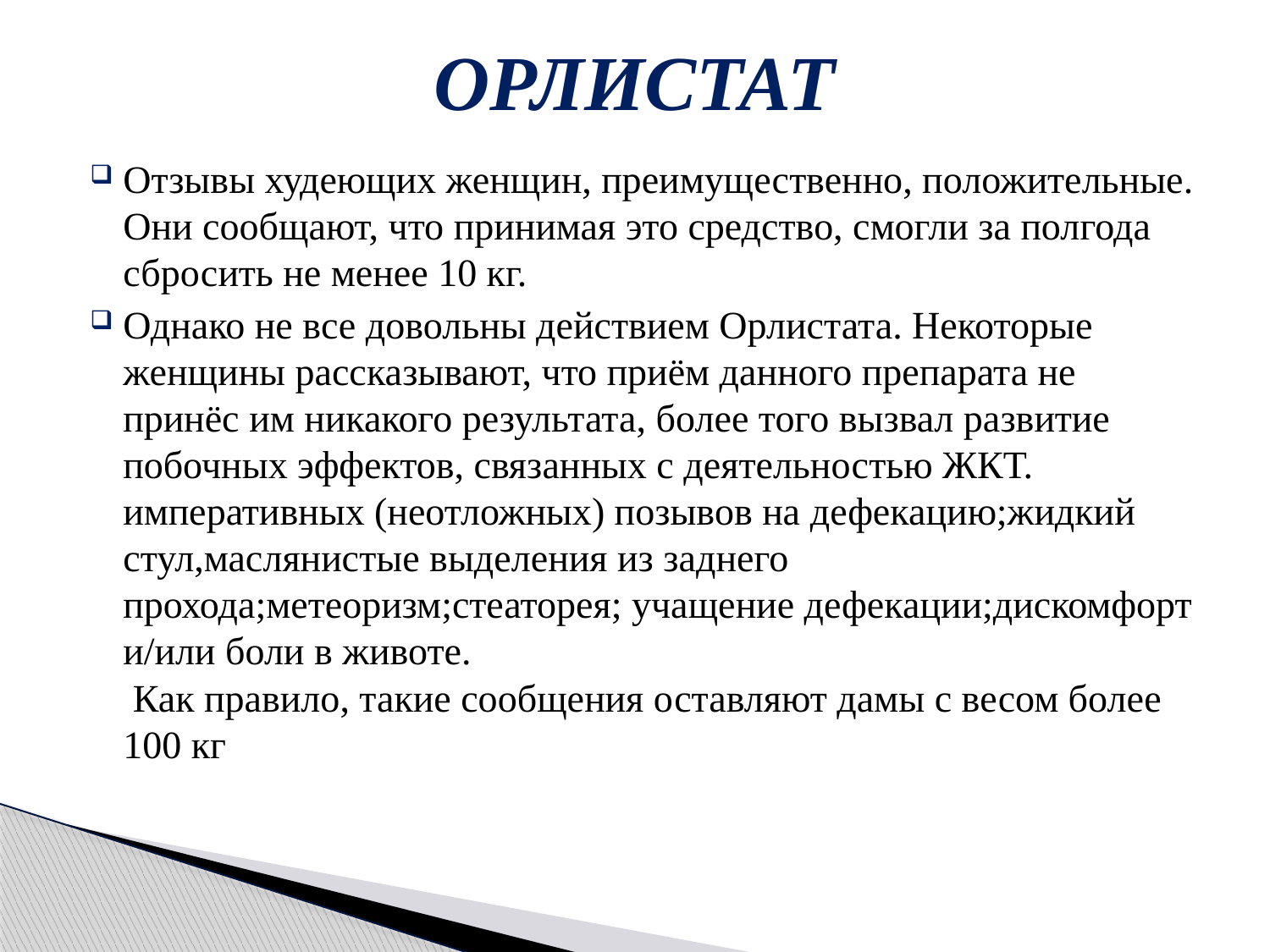

# ОРЛИСТАТ
Отзывы худеющих женщин, преимущественно, положительные. Они сообщают, что принимая это средство, смогли за полгода сбросить не менее 10 кг.
Однако не все довольны действием Орлистата. Некоторые женщины рассказывают, что приём данного препарата не принёс им никакого результата, более того вызвал развитие побочных эффектов, связанных с деятельностью ЖКТ. императивных (неотложных) позывов на дефекацию;жидкий стул,маслянистые выделения из заднего прохода;метеоризм;стеаторея; учащение дефекации;дискомфорт и/или боли в животе.
 Как правило, такие сообщения оставляют дамы с весом более 100 кг